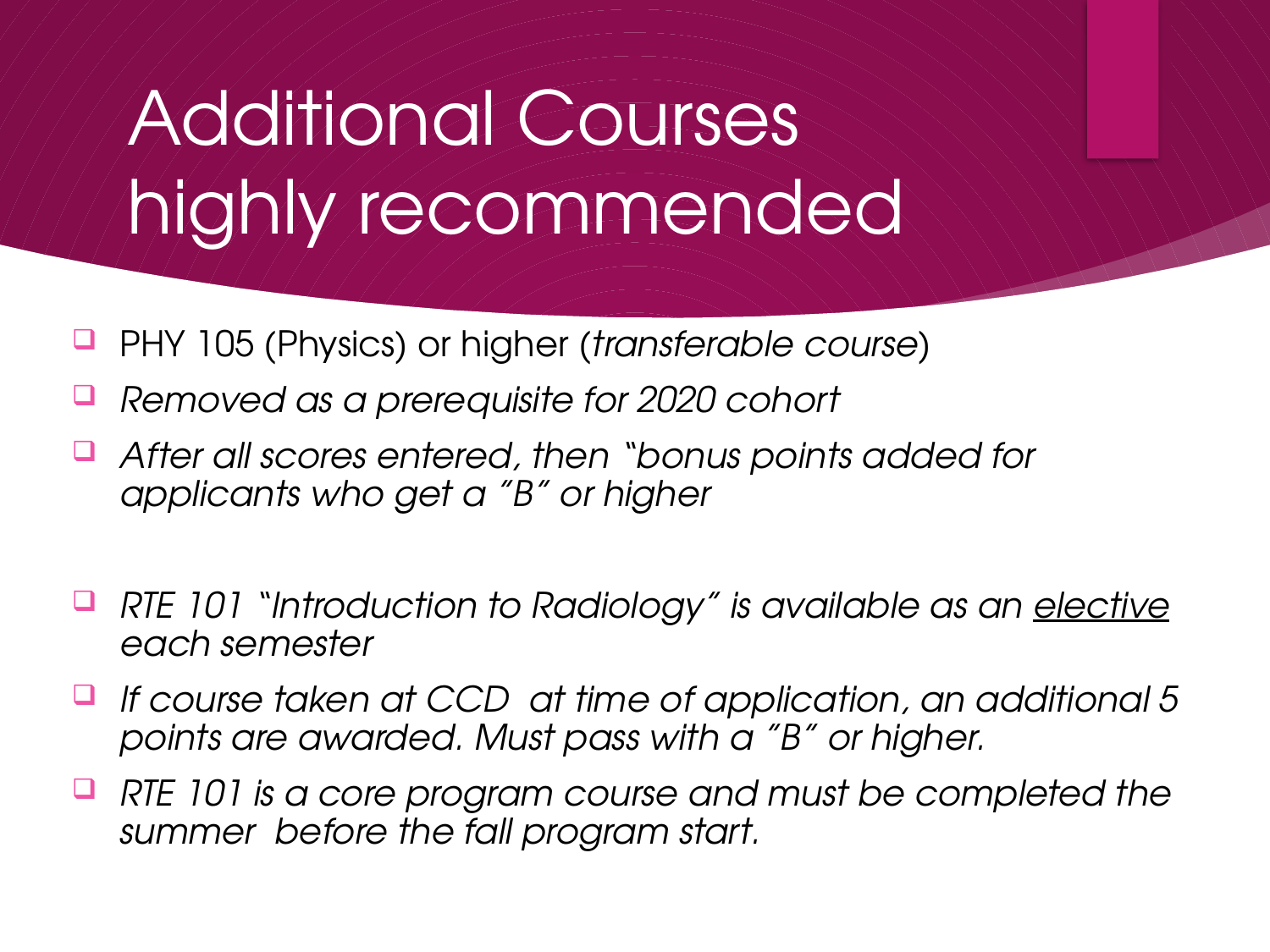

# Additional Courses highly recommended

PHY 105 (Physics) or higher (transferable course)
Removed as a prerequisite for 2020 cohort
After all scores entered, then “bonus points added for applicants who get a ”B” or higher

RTE 101 “Introduction to Radiology” is available as an elective each semester
If course taken at CCD  at time of application, an additional 5 points are awarded. Must pass with a ”B” or higher.
RTE 101 is a core program course and must be completed the summer  before the fall program start.